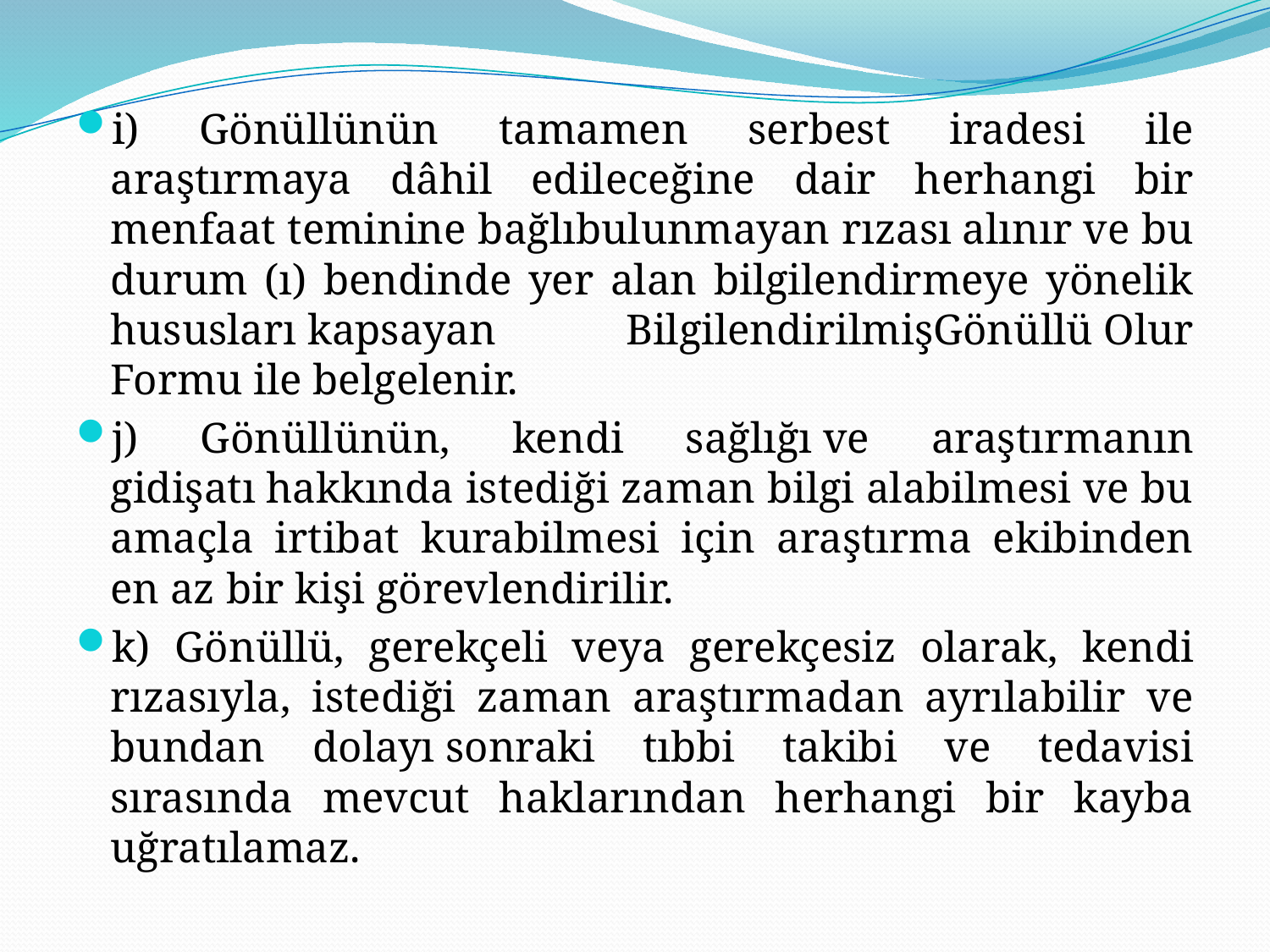

i) Gönüllünün tamamen serbest iradesi ile araştırmaya dâhil edileceğine dair herhangi bir menfaat teminine bağlıbulunmayan rızası alınır ve bu durum (ı) bendinde yer alan bilgilendirmeye yönelik hususları kapsayan BilgilendirilmişGönüllü Olur Formu ile belgelenir.
j) Gönüllünün, kendi sağlığı ve araştırmanın gidişatı hakkında istediği zaman bilgi alabilmesi ve bu amaçla irtibat kurabilmesi için araştırma ekibinden en az bir kişi görevlendirilir.
k) Gönüllü, gerekçeli veya gerekçesiz olarak, kendi rızasıyla, istediği zaman araştırmadan ayrılabilir ve bundan dolayı sonraki tıbbi takibi ve tedavisi sırasında mevcut haklarından herhangi bir kayba uğratılamaz.

#